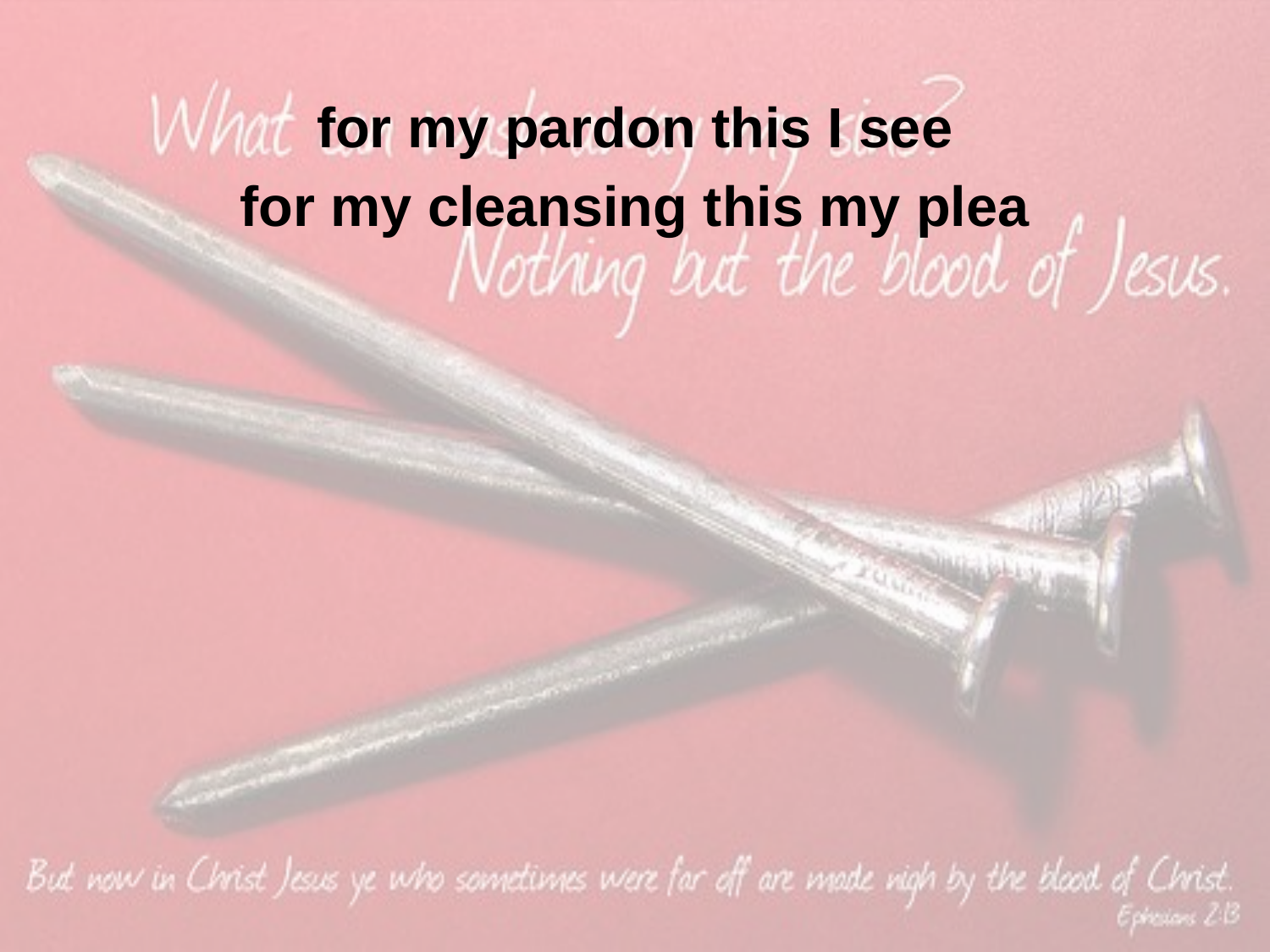

for my pardon this I see
for my cleansing this my plea